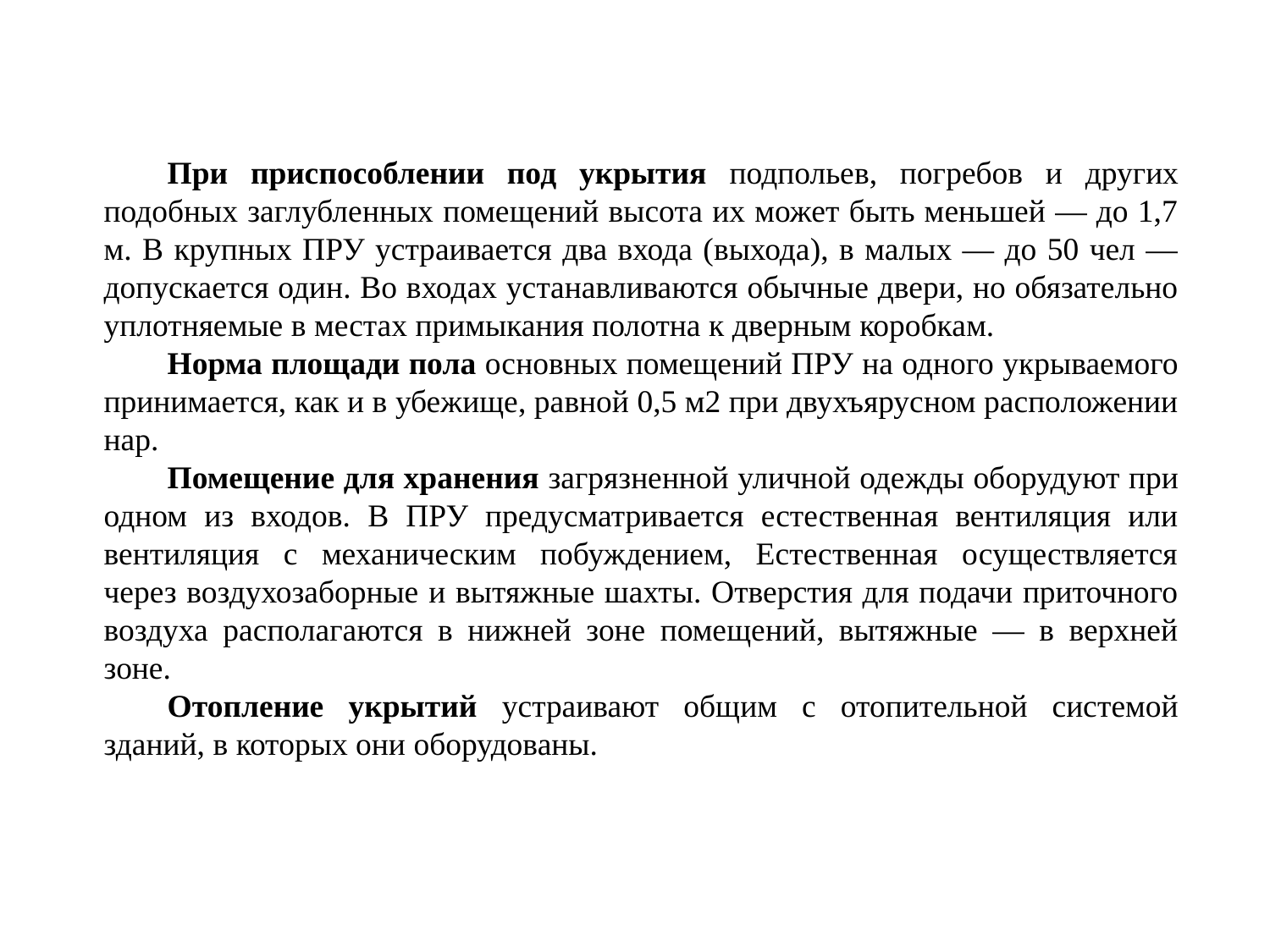

При приспособлении под укрытия подпольев, погребов и других подобных заглубленных помещений высота их может быть меньшей — до 1,7 м. В крупных ПРУ устраивается два входа (выхода), в малых — до 50 чел — допускается один. Во входах устанавливаются обычные двери, но обязательно уплотняемые в местах примыкания полотна к дверным коробкам.
Норма площади пола основных помещений ПРУ на одного укрываемого принимается, как и в убежище, равной 0,5 м2 при двухъярусном расположении нар.
Помещение для хранения загрязненной уличной одежды оборудуют при одном из входов. В ПРУ предусматривается естественная вентиляция или вентиляция с механическим побуждением, Естественная осуществляется через воздухозаборные и вытяжные шахты. Отверстия для подачи приточного воздуха располагаются в нижней зоне помещений, вытяжные — в верхней зоне.
Отопление укрытий устраивают общим с отопительной системой зданий, в которых они оборудованы.